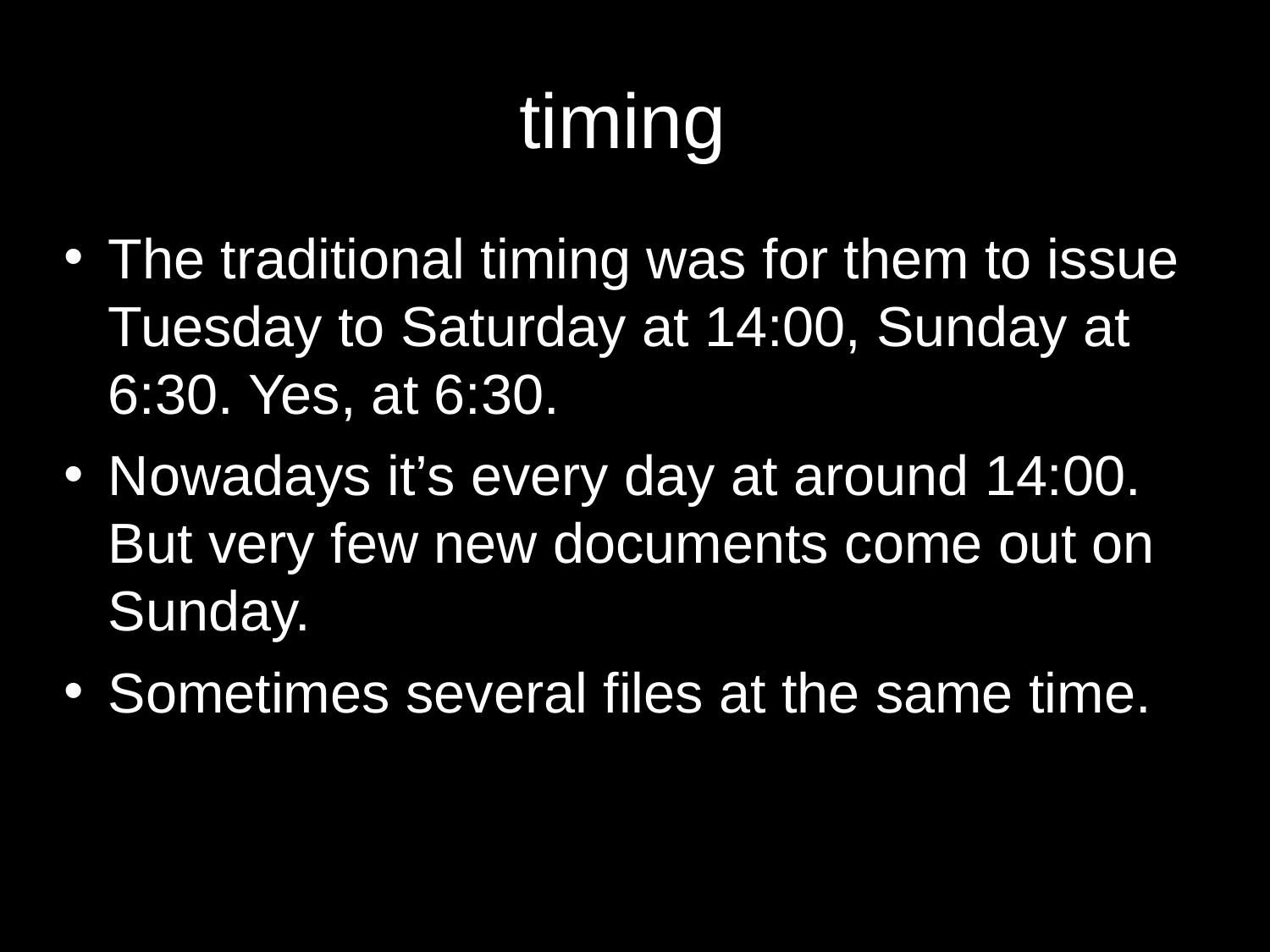

# timing
The traditional timing was for them to issue Tuesday to Saturday at 14:00, Sunday at 6:30. Yes, at 6:30.
Nowadays it’s every day at around 14:00. But very few new documents come out on Sunday.
Sometimes several files at the same time.